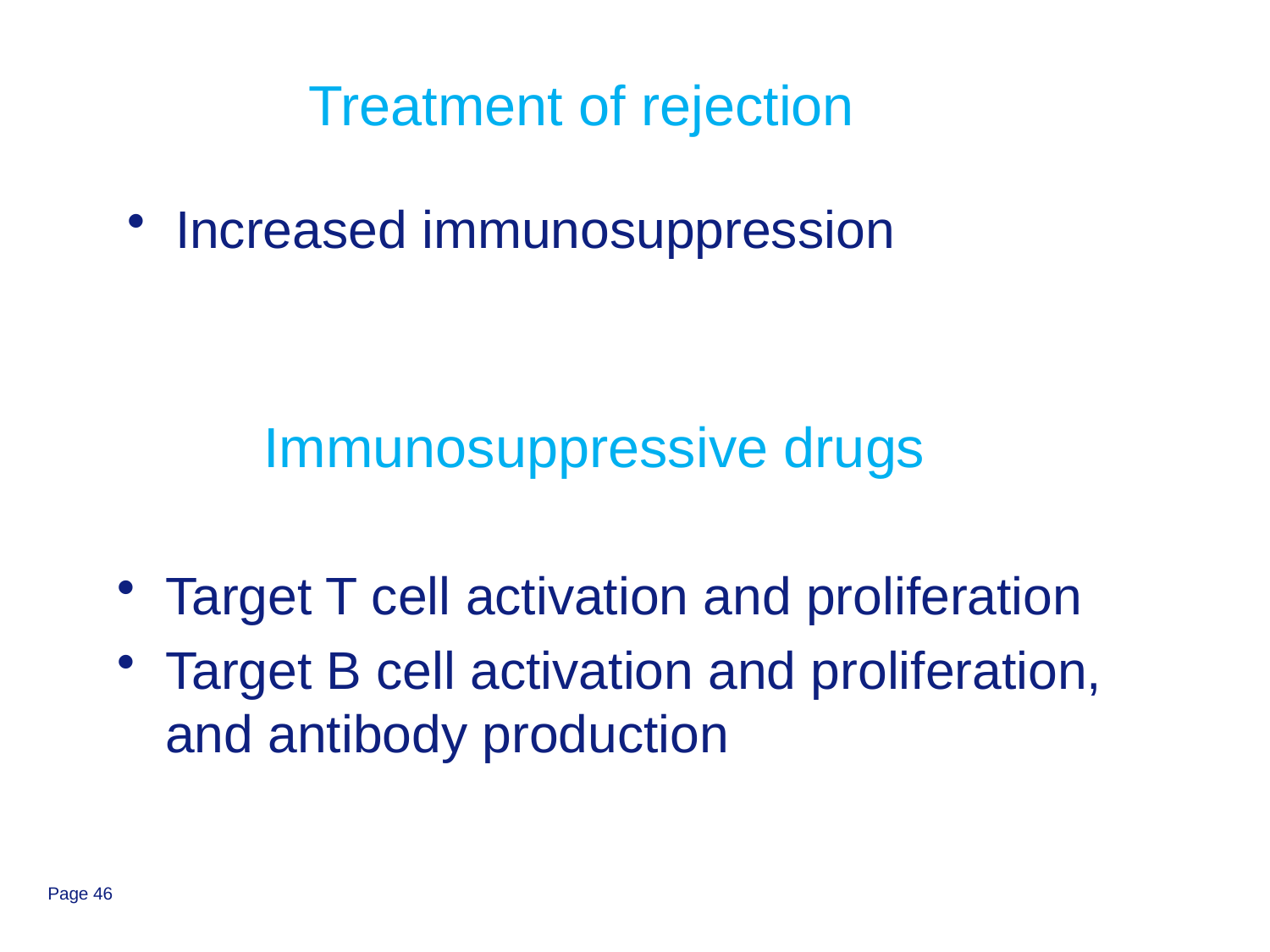

# Treatment of rejection
Increased immunosuppression
Immunosuppressive drugs
Target T cell activation and proliferation
Target B cell activation and proliferation, and antibody production
Page 46